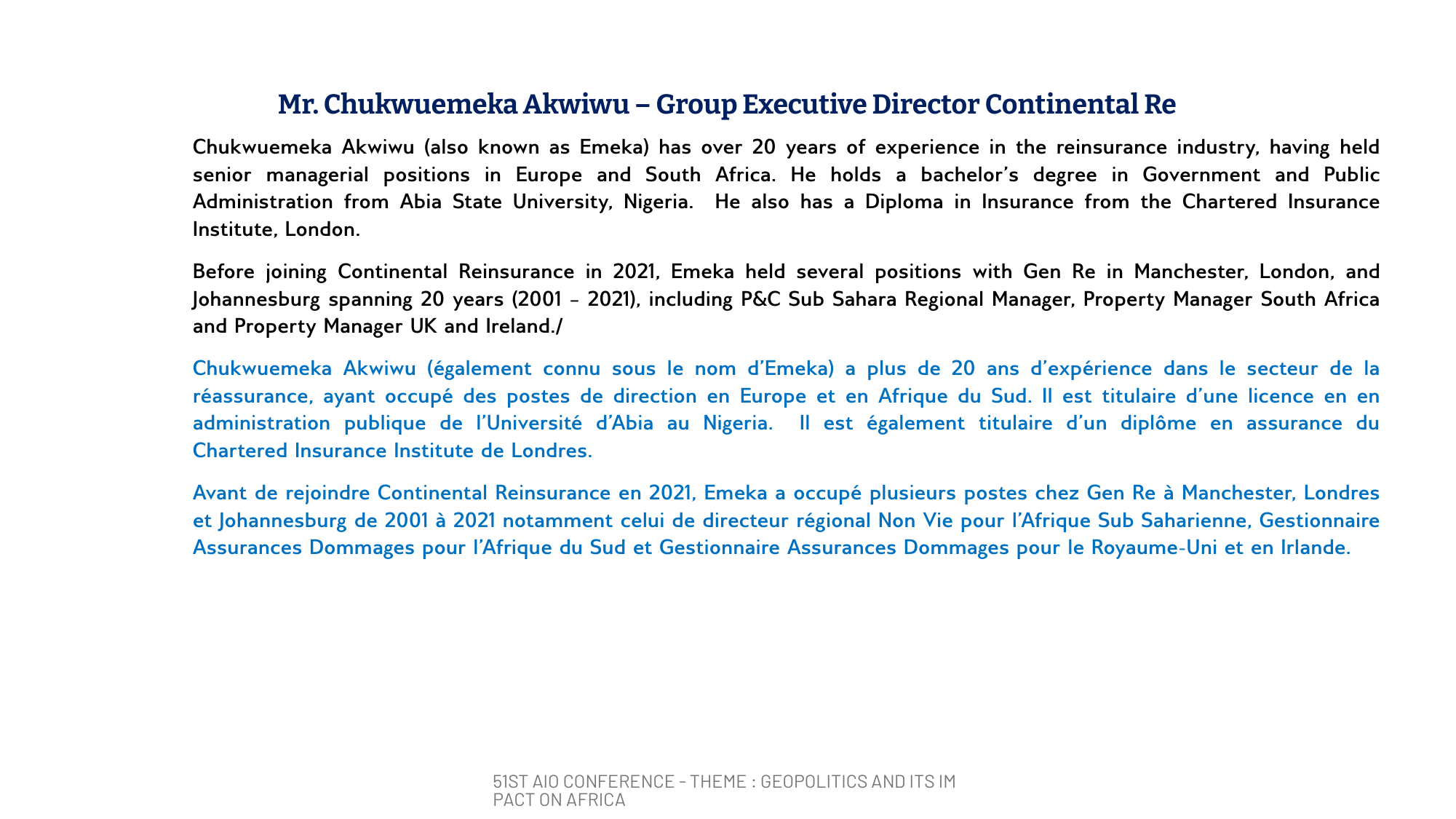

# Mr. Chukwuemeka Akwiwu – Group Executive Director Continental Re
Chukwuemeka Akwiwu (also known as Emeka) has over 20 years of experience in the reinsurance industry, having held senior managerial positions in Europe and South Africa. He holds a bachelor’s degree in Government and Public Administration from Abia State University, Nigeria.  He also has a Diploma in Insurance from the Chartered Insurance Institute, London.
Before joining Continental Reinsurance in 2021, Emeka held several positions with Gen Re in Manchester, London, and Johannesburg spanning 20 years (2001 – 2021), including P&C Sub Sahara Regional Manager, Property Manager South Africa and Property Manager UK and Ireland./
Chukwuemeka Akwiwu (également connu sous le nom d’Emeka) a plus de 20 ans d’expérience dans le secteur de la réassurance, ayant occupé des postes de direction en Europe et en Afrique du Sud. Il est titulaire d’une licence en en administration publique de l’Université d’Abia au Nigeria.  Il est également titulaire d’un diplôme en assurance du Chartered Insurance Institute de Londres.
Avant de rejoindre Continental Reinsurance en 2021, Emeka a occupé plusieurs postes chez Gen Re à Manchester, Londres et Johannesburg de 2001 à 2021 notamment celui de directeur régional Non Vie pour l’Afrique Sub Saharienne, Gestionnaire Assurances Dommages pour l’Afrique du Sud et Gestionnaire Assurances Dommages pour le Royaume-Uni et en Irlande.
51ST AIO CONFERENCE - THEME : GEOPOLITICS AND ITS IMPACT ON AFRICA